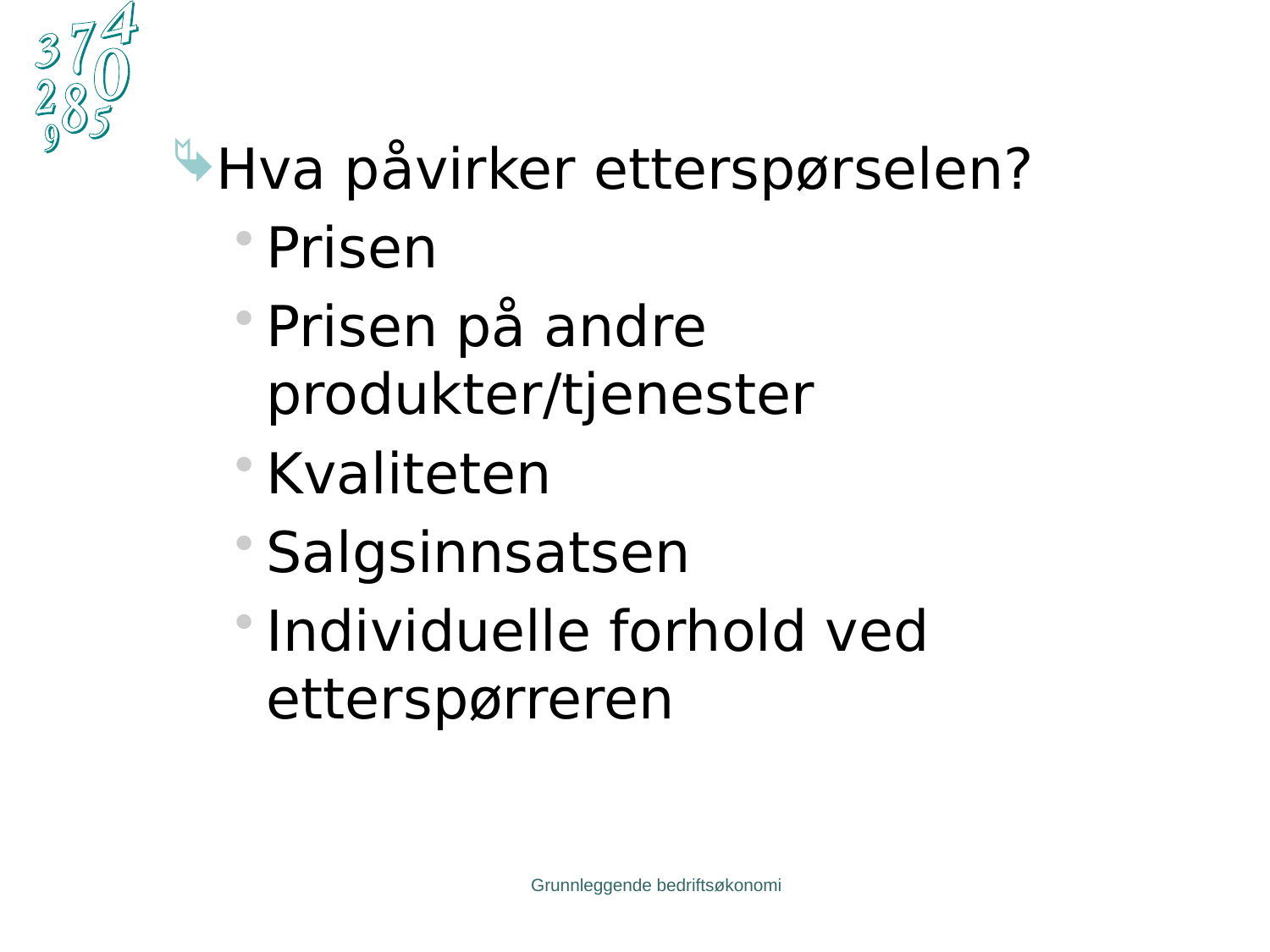

Hva påvirker etterspørselen?
Prisen
Prisen på andre produkter/tjenester
Kvaliteten
Salgsinnsatsen
Individuelle forhold ved etterspørreren
Grunnleggende bedriftsøkonomi